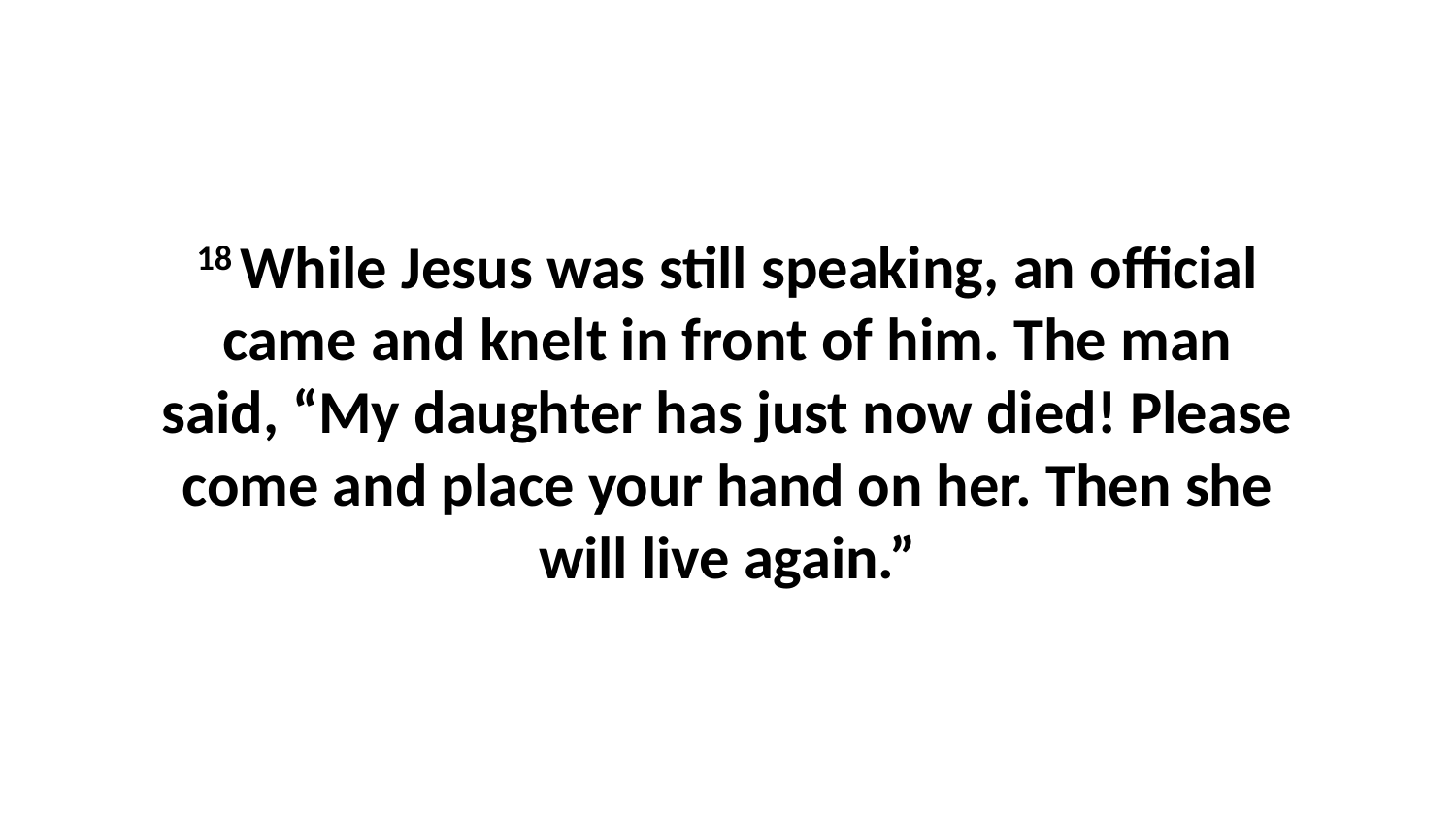

18 While Jesus was still speaking, an official came and knelt in front of him. The man said, “My daughter has just now died! Please come and place your hand on her. Then she will live again.”